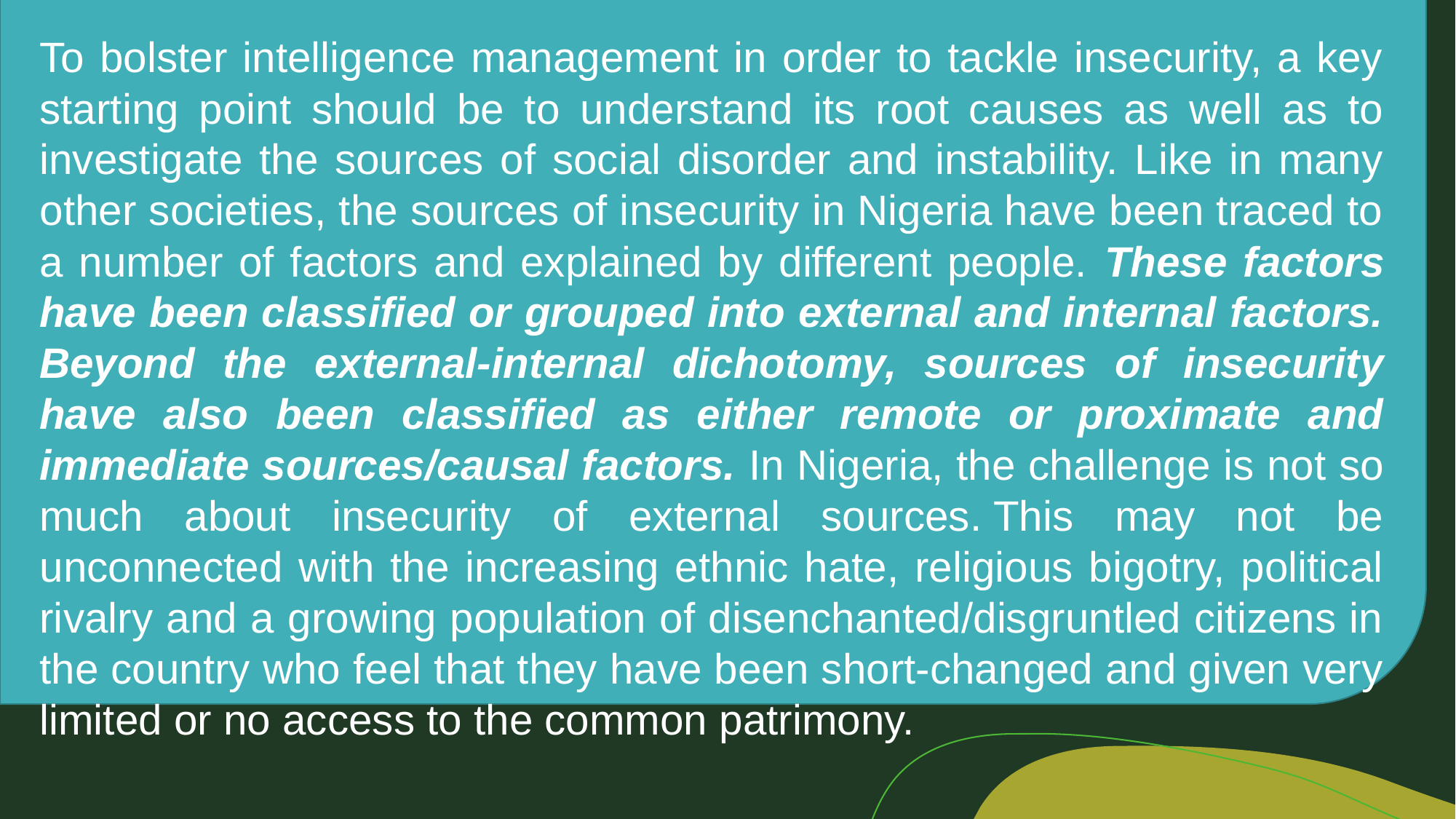

To bolster intelligence management in order to tackle insecurity, a key starting point should be to understand its root causes as well as to investigate the sources of social disorder and instability. Like in many other societies, the sources of insecurity in Nigeria have been traced to a number of factors and explained by different people. These factors have been classified or grouped into external and internal factors. Beyond the external-internal dichotomy, sources of insecurity have also been classified as either remote or proximate and immediate sources/causal factors. In Nigeria, the challenge is not so much about insecurity of external sources. This may not be unconnected with the increasing ethnic hate, religious bigotry, political rivalry and a growing population of disenchanted/disgruntled citizens in the country who feel that they have been short-changed and given very limited or no access to the common patrimony.